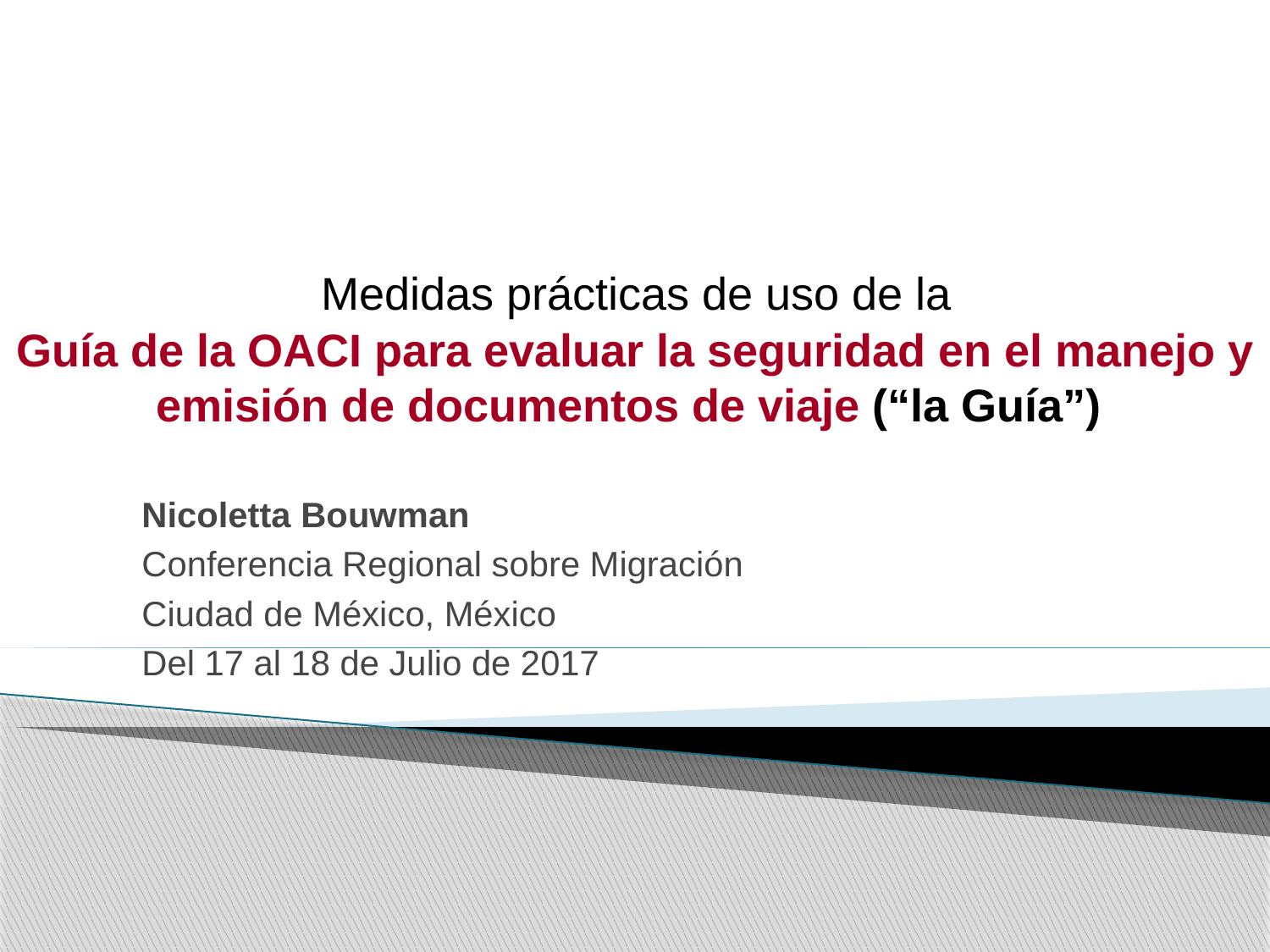

# Medidas prácticas de uso de la Guía de la OACI para evaluar la seguridad en el manejo y emisión de documentos de viaje (“la Guía”)
Nicoletta Bouwman
Conferencia Regional sobre Migración
Ciudad de México, México
Del 17 al 18 de Julio de 2017